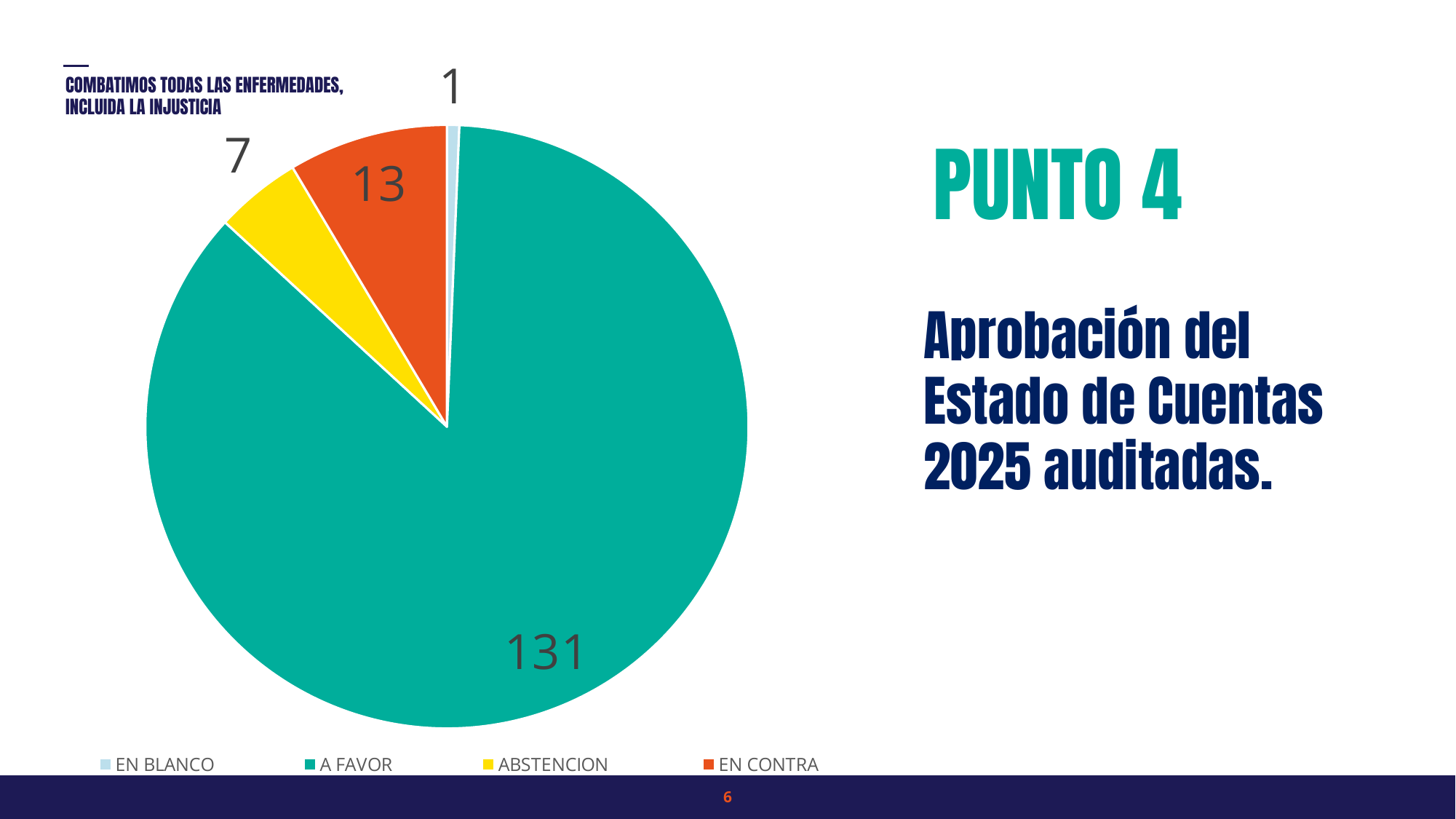

### Chart

| Category | n |
|---|---|
| EN BLANCO | 1.0 |
| A FAVOR | 131.0 |
| ABSTENCION  | 7.0 |
| EN CONTRA | 13.0 |
PUNTO 4
Aprobación del Estado de Cuentas 2025 auditadas.
6